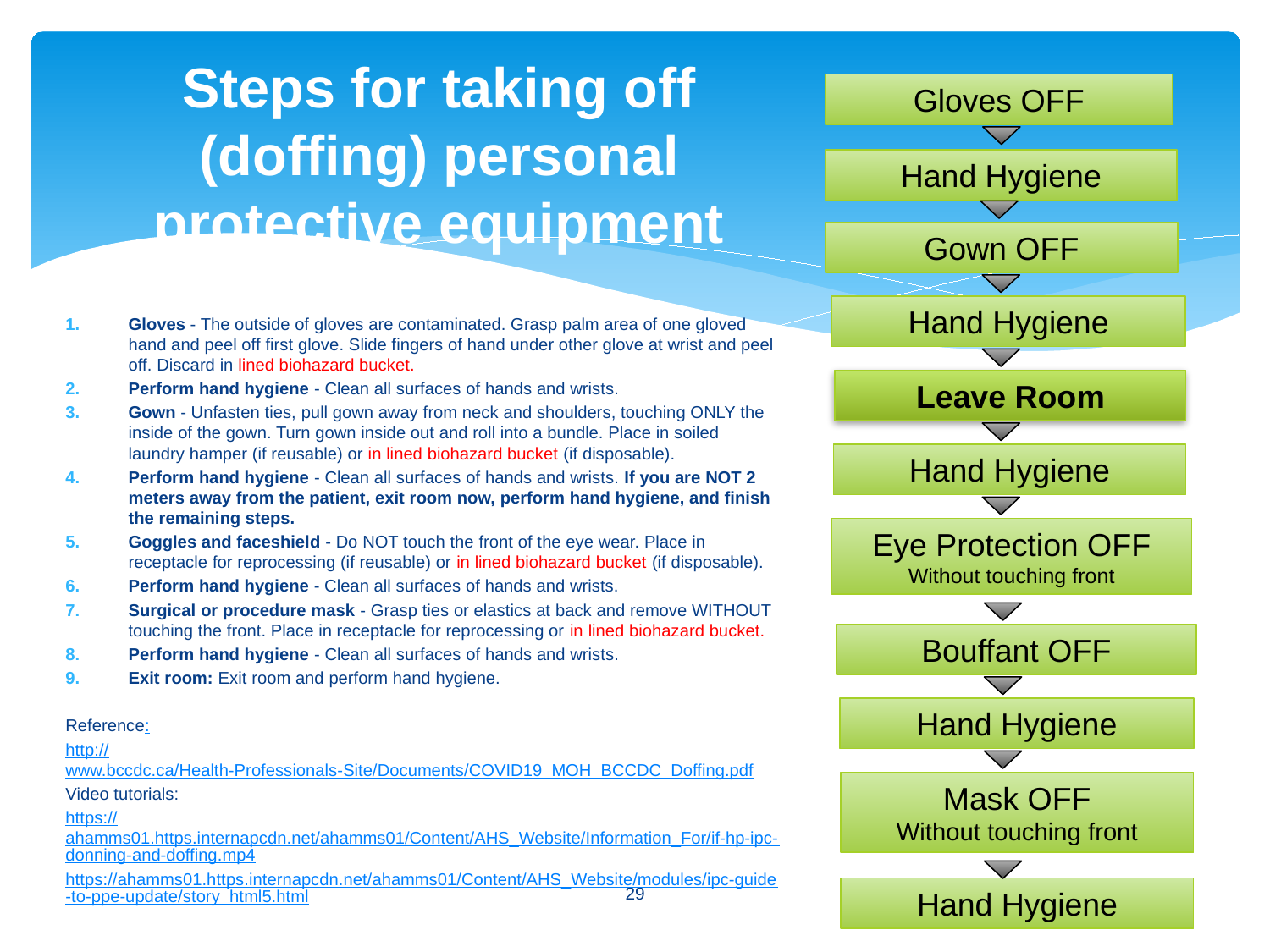

# Steps for taking off (doffing) personal protective equipment
Gloves OFF

Hand Hygiene

Gown OFF

Hand Hygiene
Gloves - The outside of gloves are contaminated. Grasp palm area of one gloved hand and peel off first glove. Slide fingers of hand under other glove at wrist and peel off. Discard in lined biohazard bucket.
Perform hand hygiene - Clean all surfaces of hands and wrists.
Gown - Unfasten ties, pull gown away from neck and shoulders, touching ONLY the inside of the gown. Turn gown inside out and roll into a bundle. Place in soiled laundry hamper (if reusable) or in lined biohazard bucket (if disposable).
Perform hand hygiene - Clean all surfaces of hands and wrists. If you are NOT 2 meters away from the patient, exit room now, perform hand hygiene, and finish the remaining steps.
Goggles and faceshield - Do NOT touch the front of the eye wear. Place in receptacle for reprocessing (if reusable) or in lined biohazard bucket (if disposable).
Perform hand hygiene - Clean all surfaces of hands and wrists.
Surgical or procedure mask - Grasp ties or elastics at back and remove WITHOUT touching the front. Place in receptacle for reprocessing or in lined biohazard bucket.
Perform hand hygiene - Clean all surfaces of hands and wrists.
Exit room: Exit room and perform hand hygiene.

Reference:
http://www.bccdc.ca/Health-Professionals-Site/Documents/COVID19_MOH_BCCDC_Doffing.pdf
Video tutorials:
https://ahamms01.https.internapcdn.net/ahamms01/Content/AHS_Website/Information_For/if-hp-ipc-donning-and-doffing.mp4
https://ahamms01.https.internapcdn.net/ahamms01/Content/AHS_Website/modules/ipc-guide-to-ppe-update/story_html5.html

Leave Room

Hand Hygiene

Eye Protection OFF
Without touching front

Bouffant OFF

Hand Hygiene

Mask OFF
Without touching front

29
Hand Hygiene